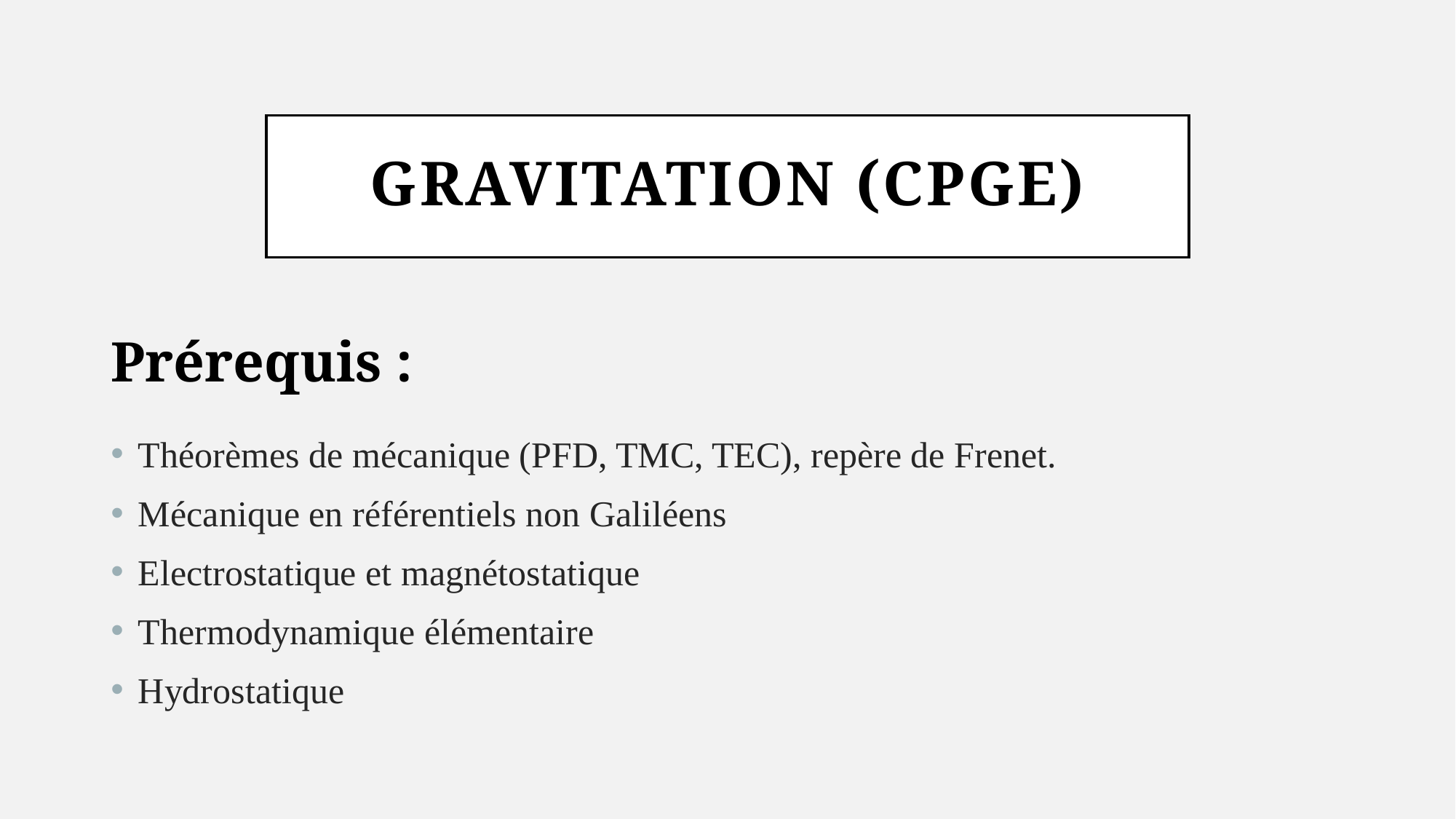

# Gravitation (CPGE)
Prérequis :
Théorèmes de mécanique (PFD, TMC, TEC), repère de Frenet.
Mécanique en référentiels non Galiléens
Electrostatique et magnétostatique
Thermodynamique élémentaire
Hydrostatique